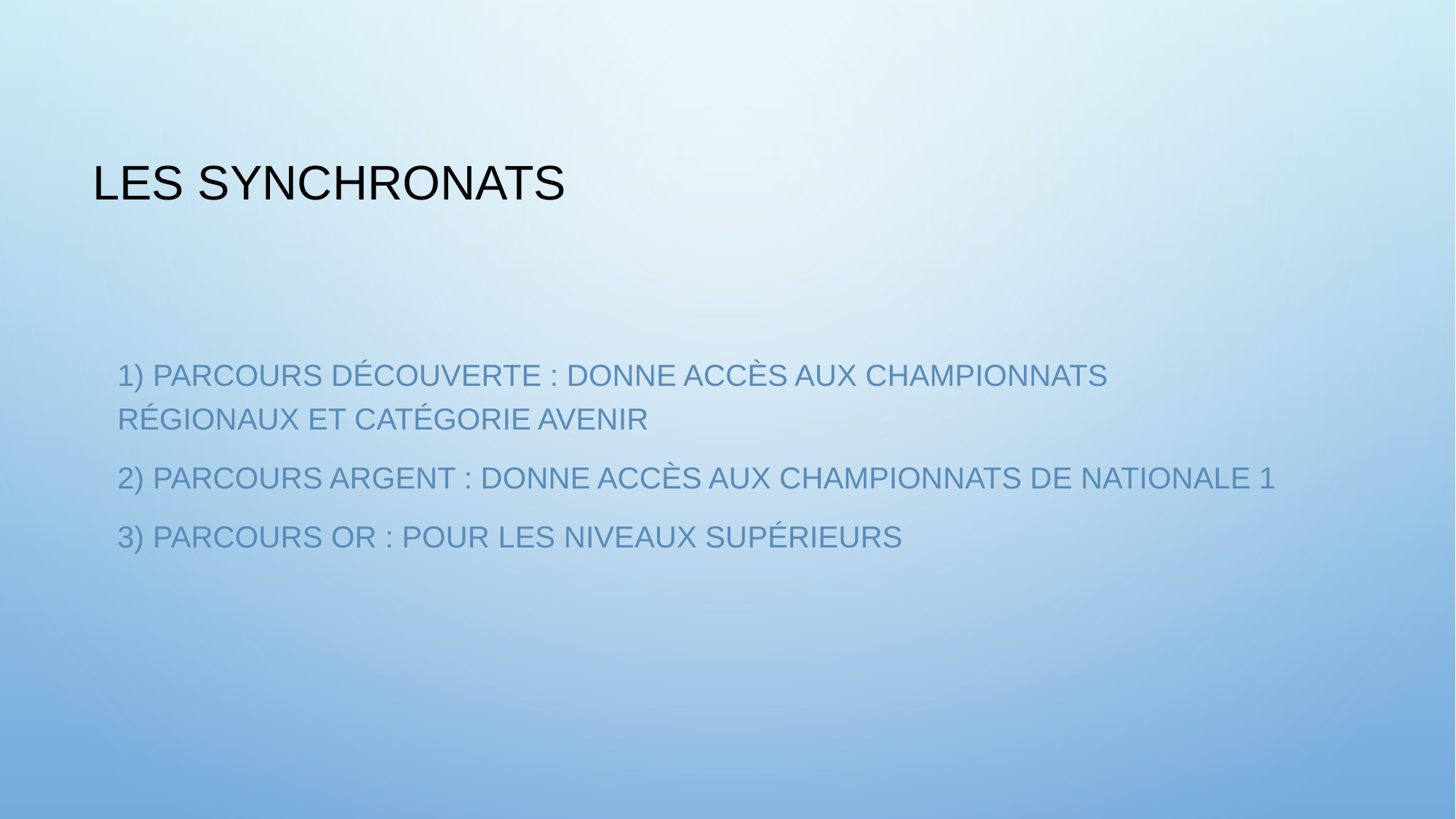

# Les synchronats
1) Parcours découverte : donne accès aux championnats régionaux et catégorie Avenir
2) Parcours Argent : donne accès aux championnats de Nationale 1
3) Parcours Or : pour les niveaux supérieurs